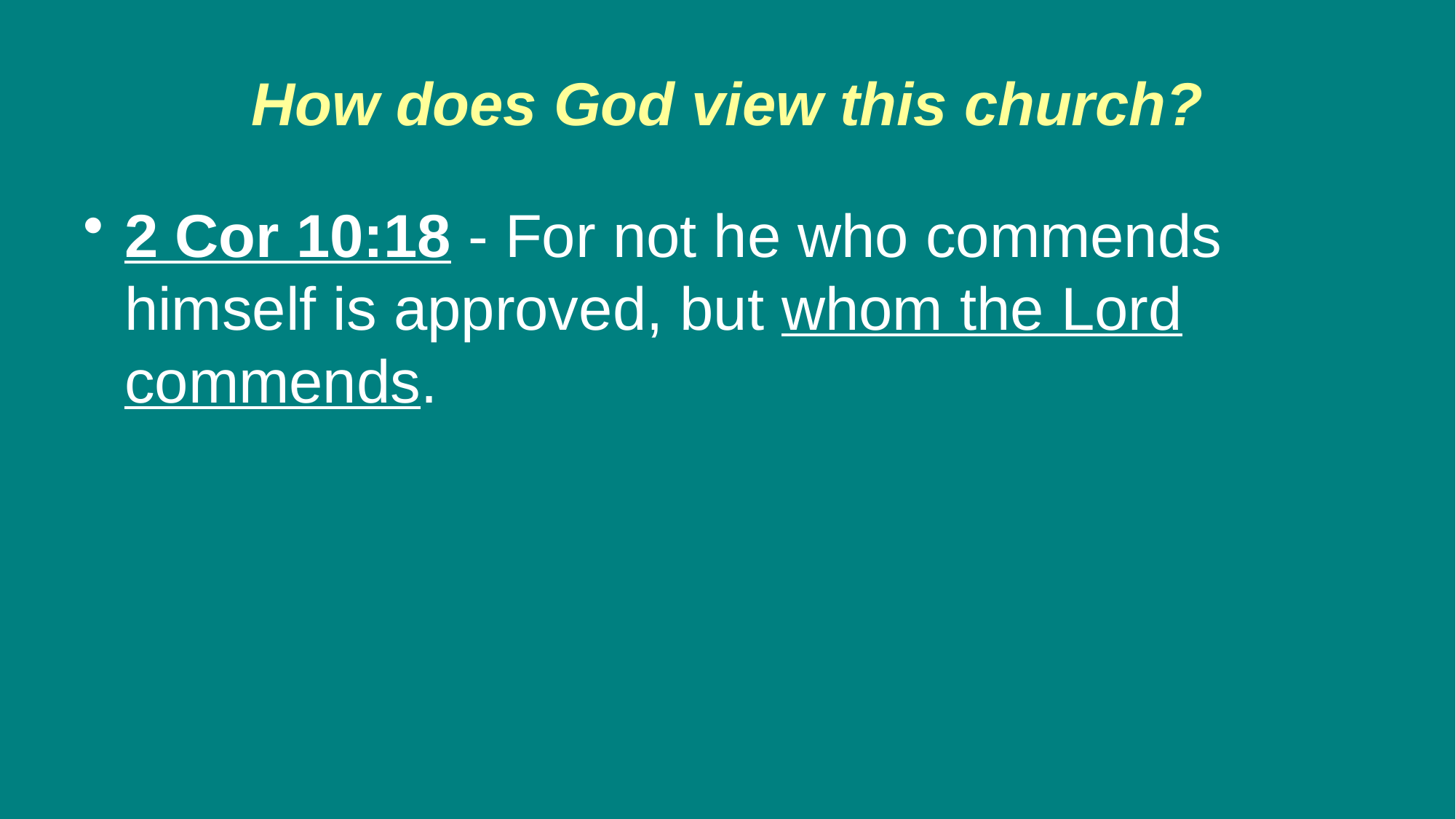

# How does God view this church?
2 Cor 10:18 - For not he who commends himself is approved, but whom the Lord commends.